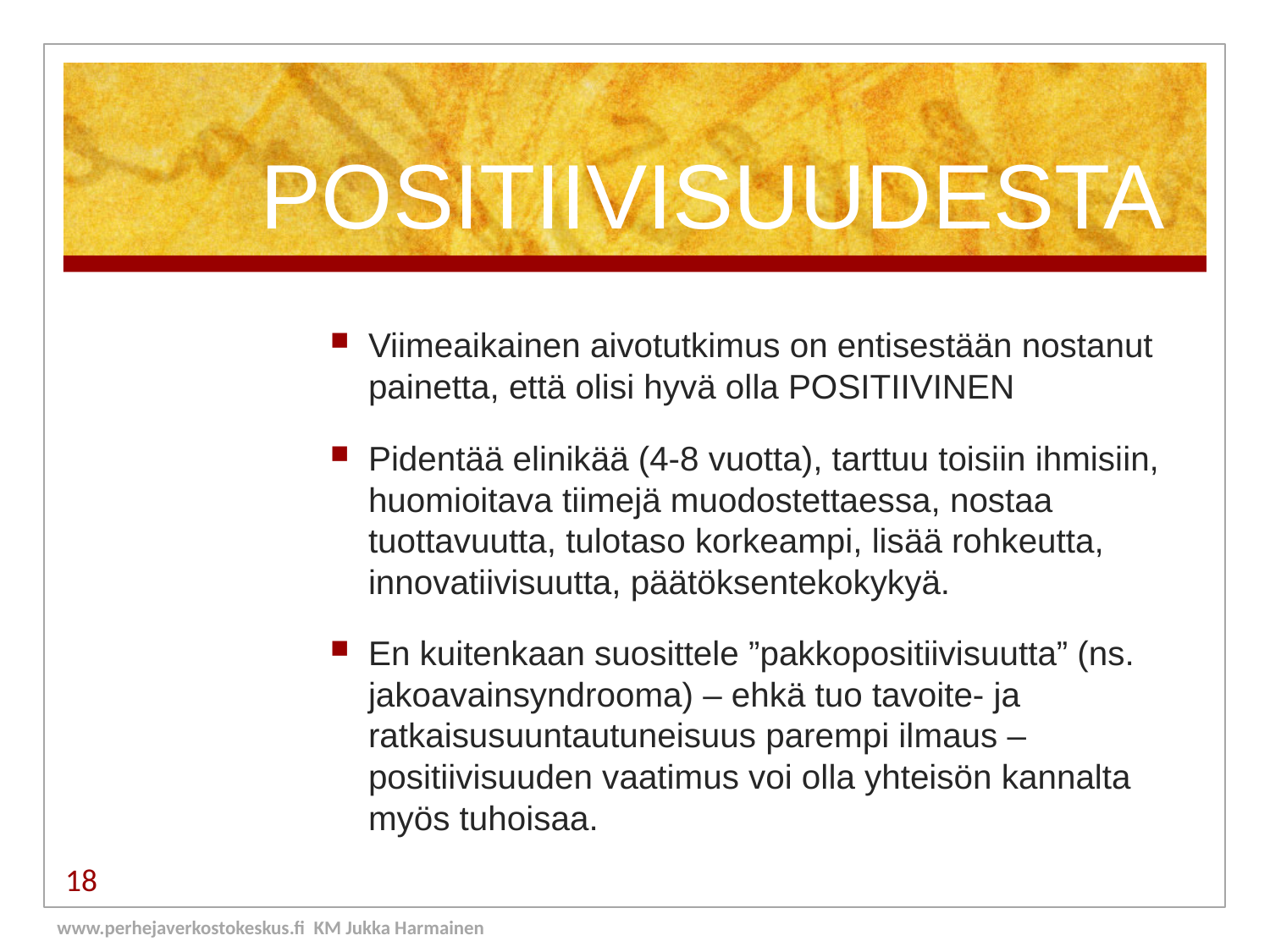

# POSITIIVISUUDESTA
Viimeaikainen aivotutkimus on entisestään nostanut painetta, että olisi hyvä olla POSITIIVINEN
Pidentää elinikää (4-8 vuotta), tarttuu toisiin ihmisiin, huomioitava tiimejä muodostettaessa, nostaa tuottavuutta, tulotaso korkeampi, lisää rohkeutta, innovatiivisuutta, päätöksentekokykyä.
En kuitenkaan suosittele ”pakkopositiivisuutta” (ns. jakoavainsyndrooma) – ehkä tuo tavoite- ja ratkaisusuuntautuneisuus parempi ilmaus – positiivisuuden vaatimus voi olla yhteisön kannalta myös tuhoisaa.

18
www.perhejaverkostokeskus.fi  KM Jukka Harmainen